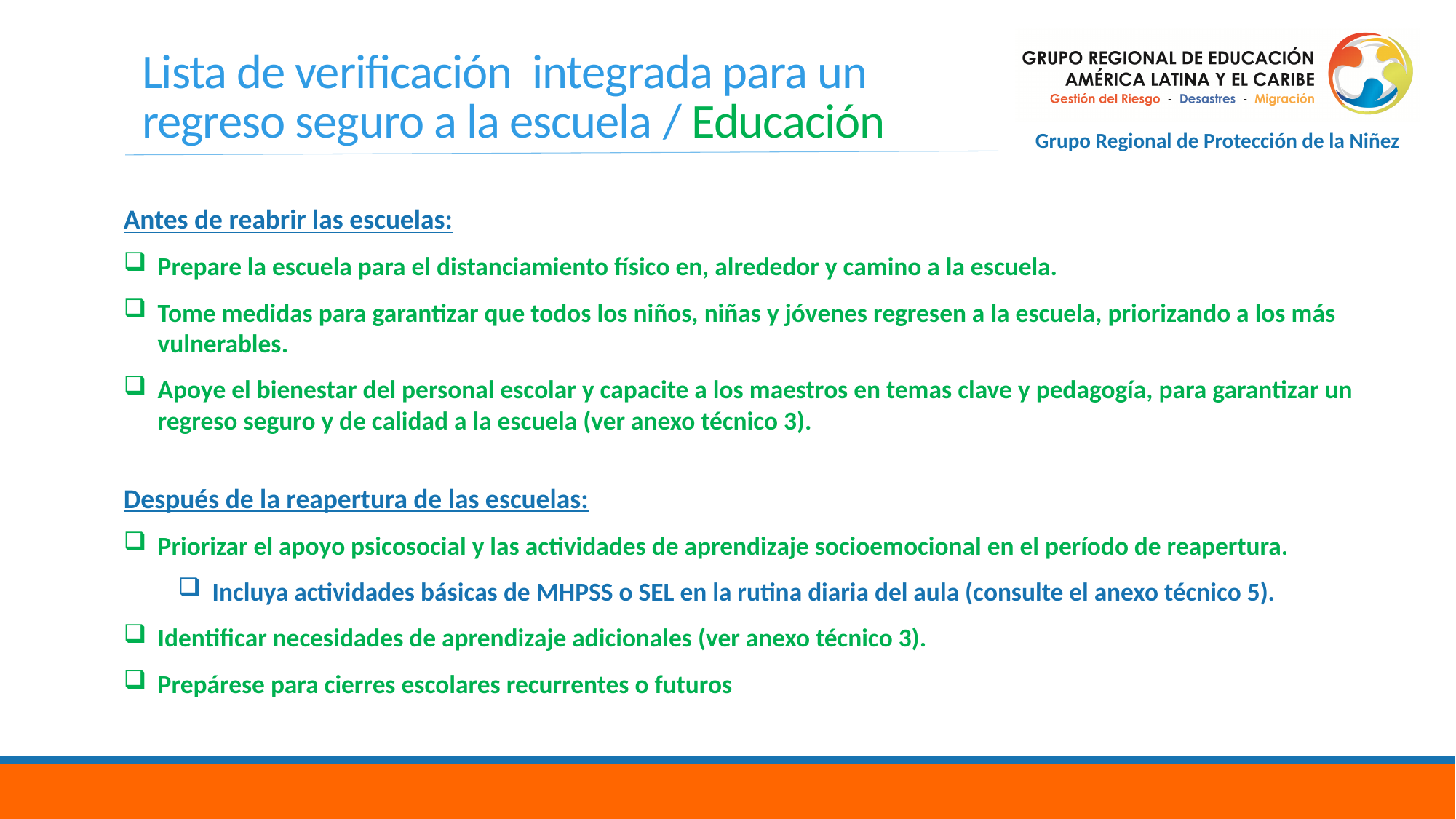

# Lista de verificación  integrada para un regreso seguro a la escuela / Educación

Antes de reabrir las escuelas:
Prepare la escuela para el distanciamiento físico en, alrededor y camino a la escuela.
Tome medidas para garantizar que todos los niños, niñas y jóvenes regresen a la escuela, priorizando a los más vulnerables.
Apoye el bienestar del personal escolar y capacite a los maestros en temas clave y pedagogía, para garantizar un regreso seguro y de calidad a la escuela (ver anexo técnico 3).
Después de la reapertura de las escuelas:
Priorizar el apoyo psicosocial y las actividades de aprendizaje socioemocional en el período de reapertura.
Incluya actividades básicas de MHPSS o SEL en la rutina diaria del aula (consulte el anexo técnico 5).
Identificar necesidades de aprendizaje adicionales (ver anexo técnico 3).
Prepárese para cierres escolares recurrentes o futuros